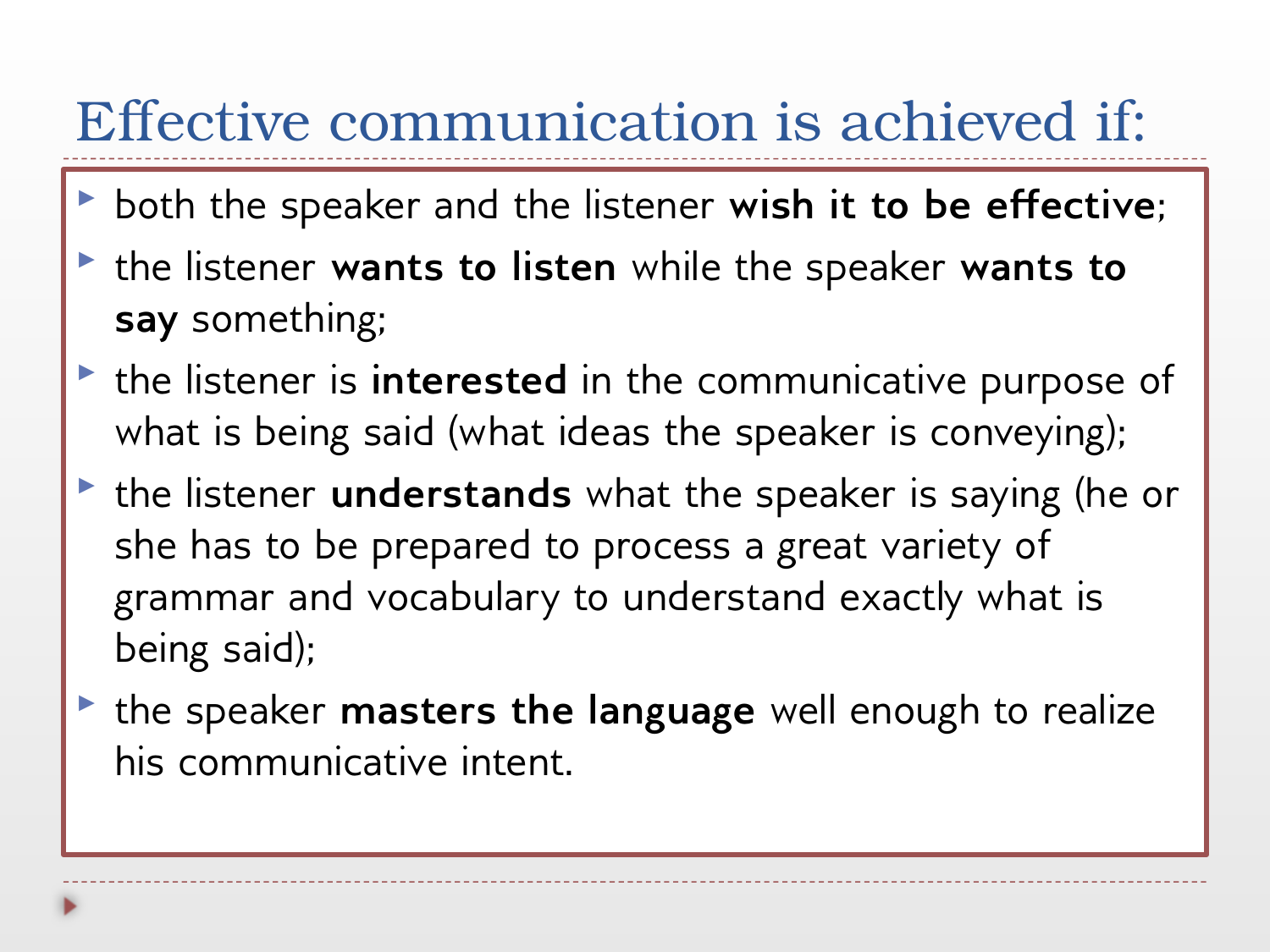

# Effective communication is achieved if:
both the speaker and the listener wish it to be effective;
the listener wants to listen while the speaker wants to say something;
the listener is interested in the communicative purpose of what is being said (what ideas the speaker is conveying);
the listener understands what the speaker is saying (he or she has to be prepared to process a great variety of grammar and vocabulary to understand exactly what is being said);
the speaker masters the language well enough to realize his communicative intent.